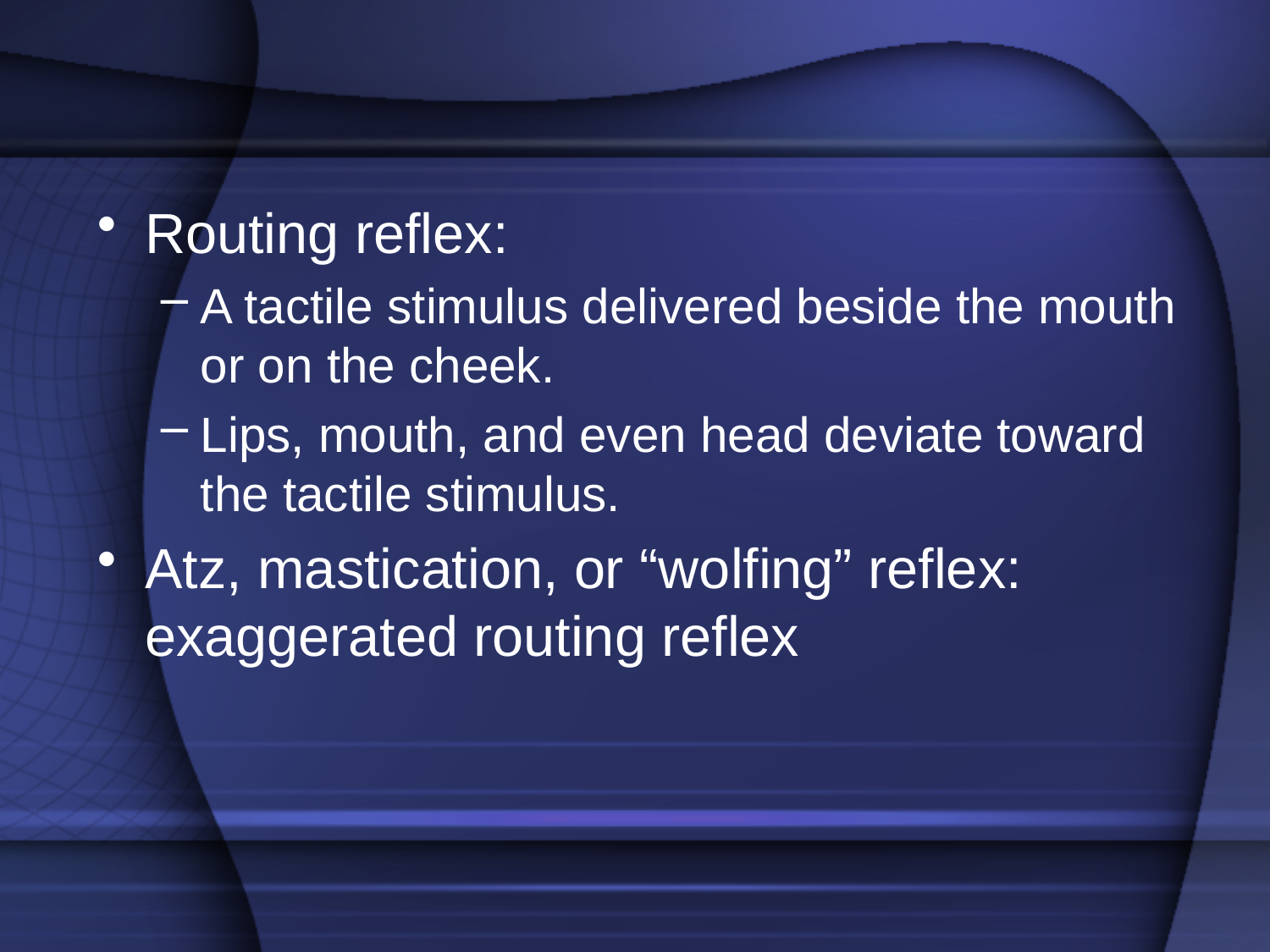

Routing reflex:
A tactile stimulus delivered beside the mouth or on the cheek.
Lips, mouth, and even head deviate toward the tactile stimulus.
Atz, mastication, or “wolfing” reflex: exaggerated routing reflex